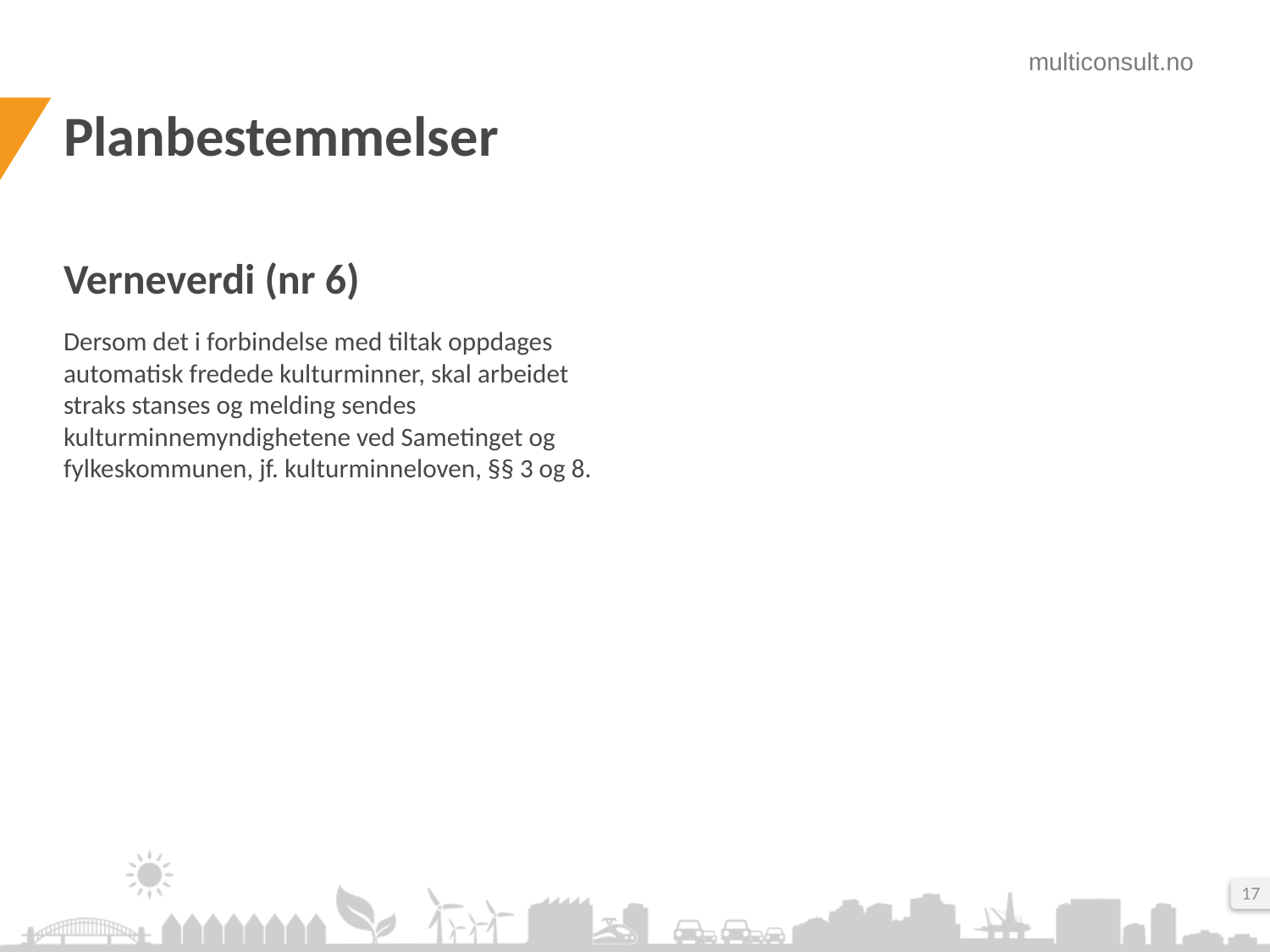

# Planbestemmelser
Verneverdi (nr 6)
Dersom det i forbindelse med tiltak oppdages automatisk fredede kulturminner, skal arbeidet straks stanses og melding sendes kulturminnemyndighetene ved Sametinget og fylkeskommunen, jf. kulturminneloven, §§ 3 og 8.